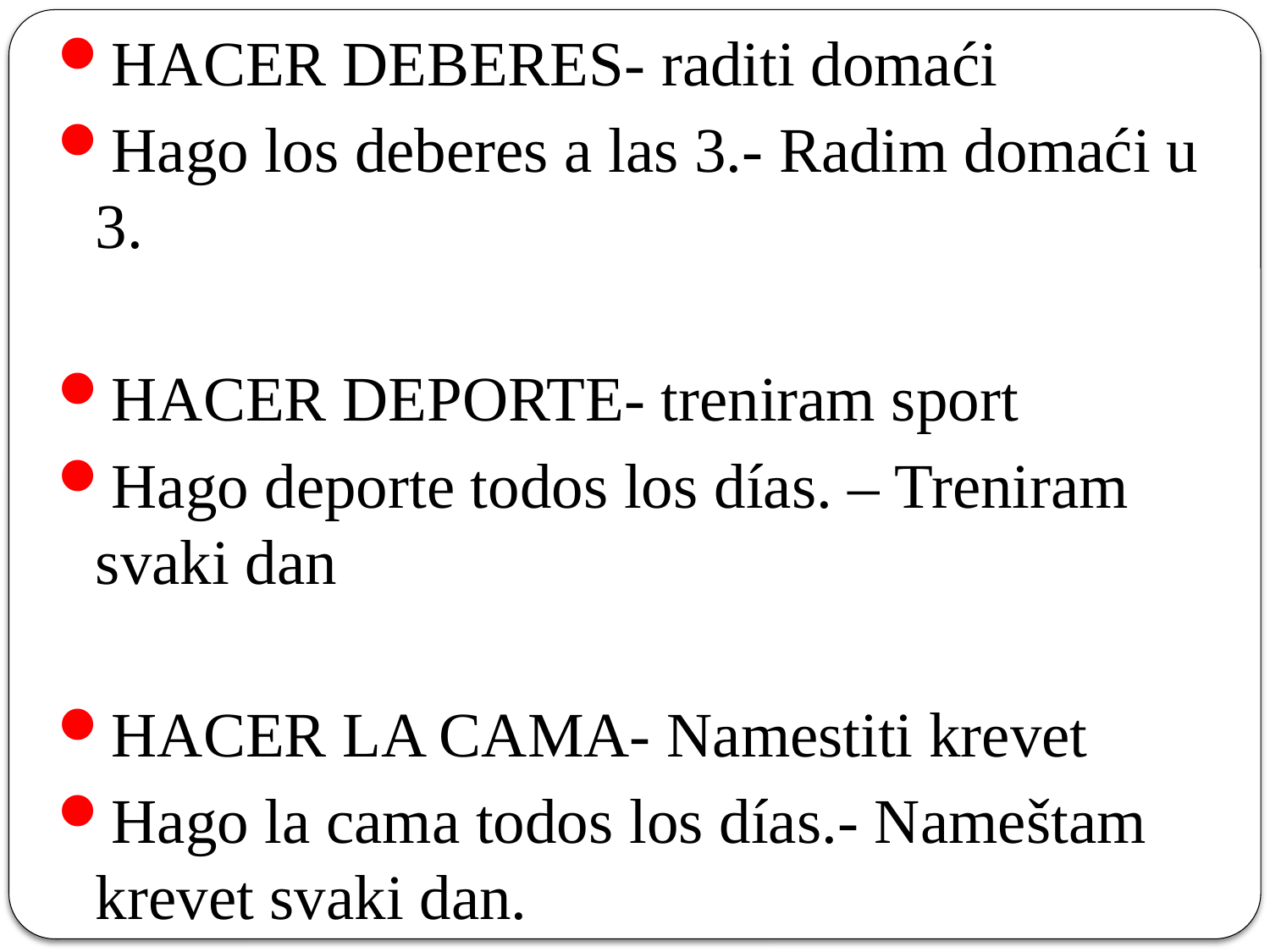

HACER DEBERES- raditi domaći
Hago los deberes a las 3.- Radim domaći u 3.

HACER DEPORTE- treniram sport
Hago deporte todos los días. – Treniram svaki dan

HACER LA CAMA- Namestiti krevet
Hago la cama todos los días.- Nameštam krevet svaki dan.
#